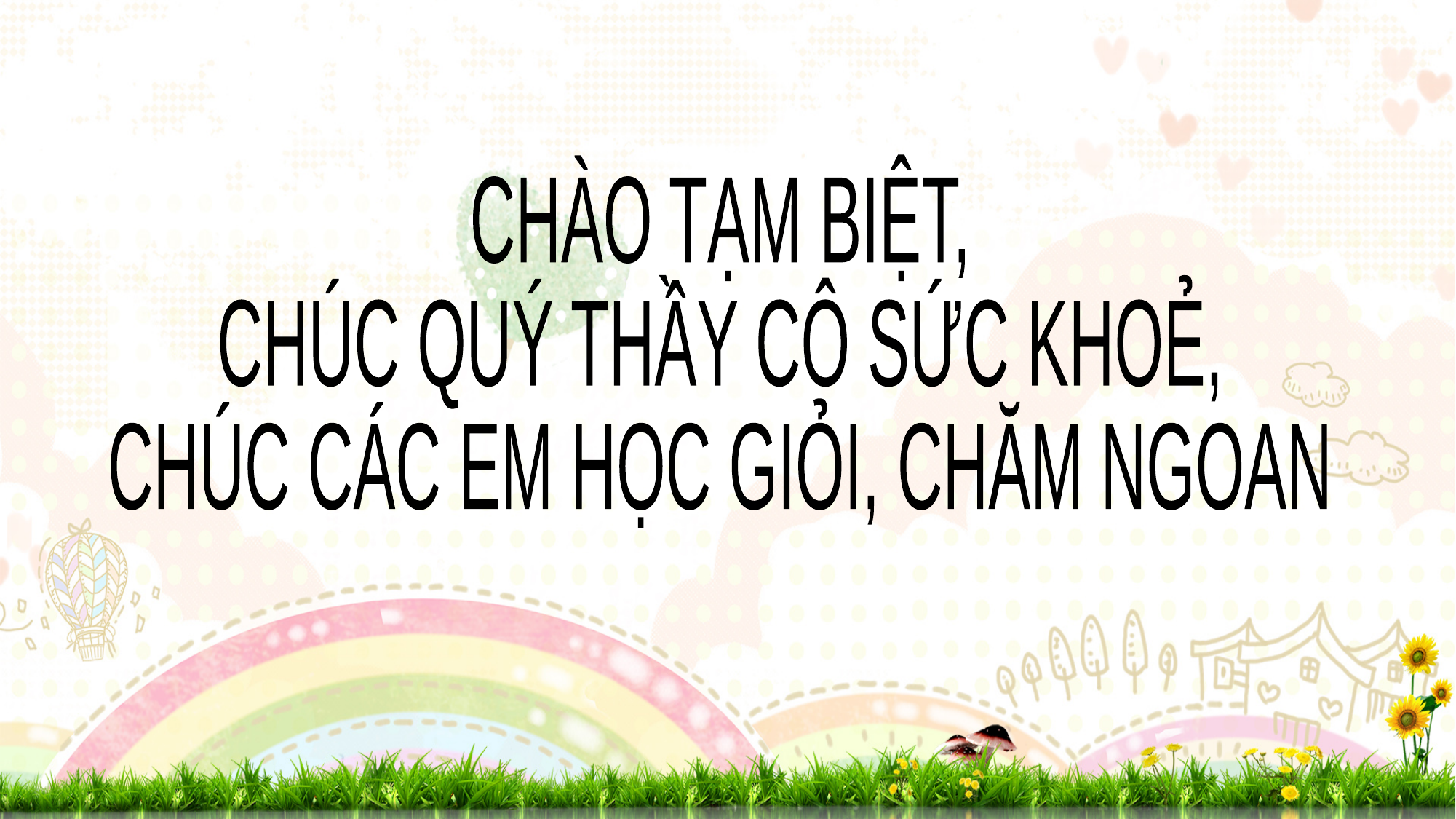

CHÀO TẠM BIỆT,
CHÚC QUÝ THẦY CÔ SỨC KHOẺ,
CHÚC CÁC EM HỌC GIỎI, CHĂM NGOAN